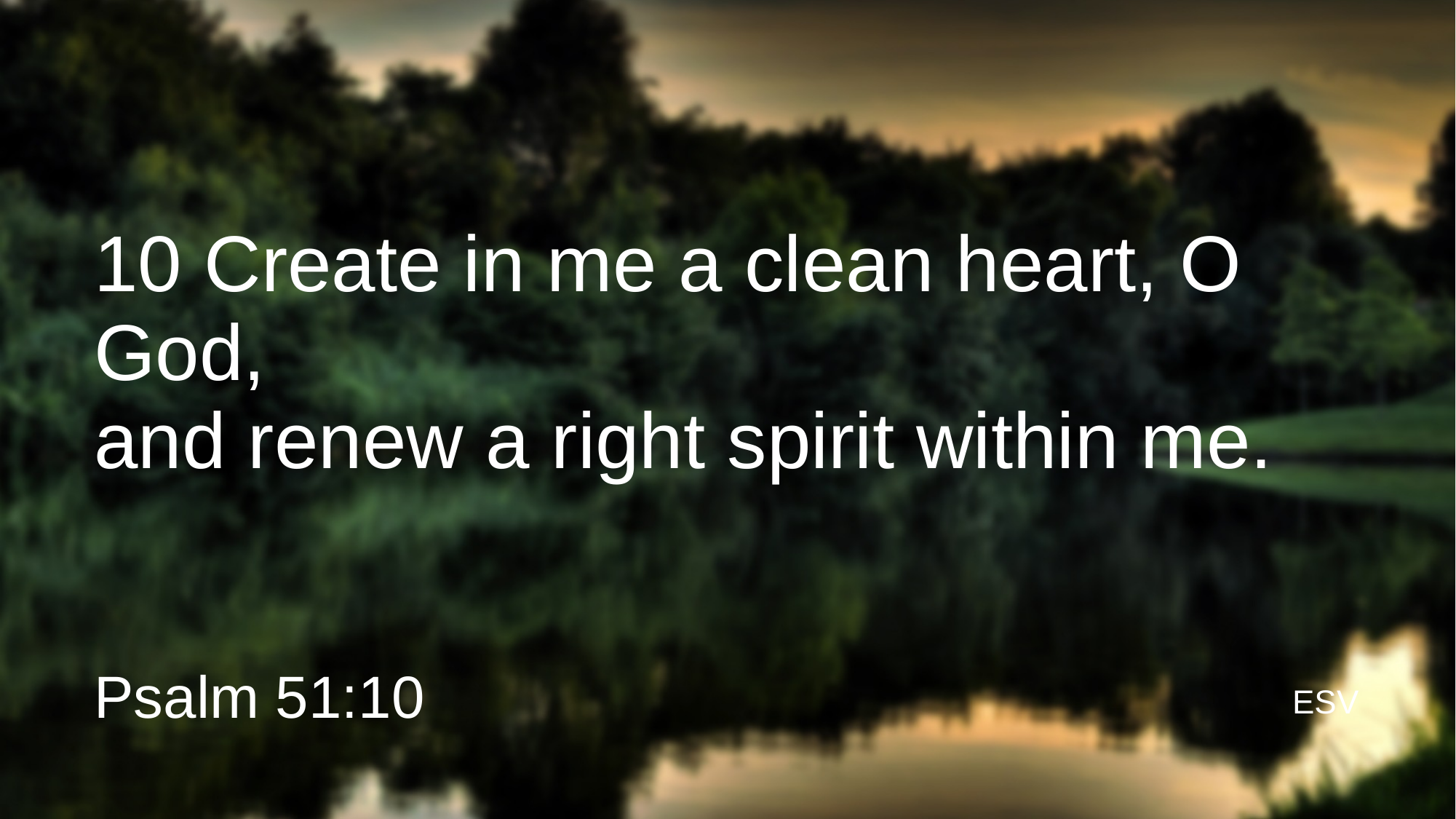

# 10 Create in me a clean heart, O God,
and renew a right spirit within me.
Psalm 51:10
ESV